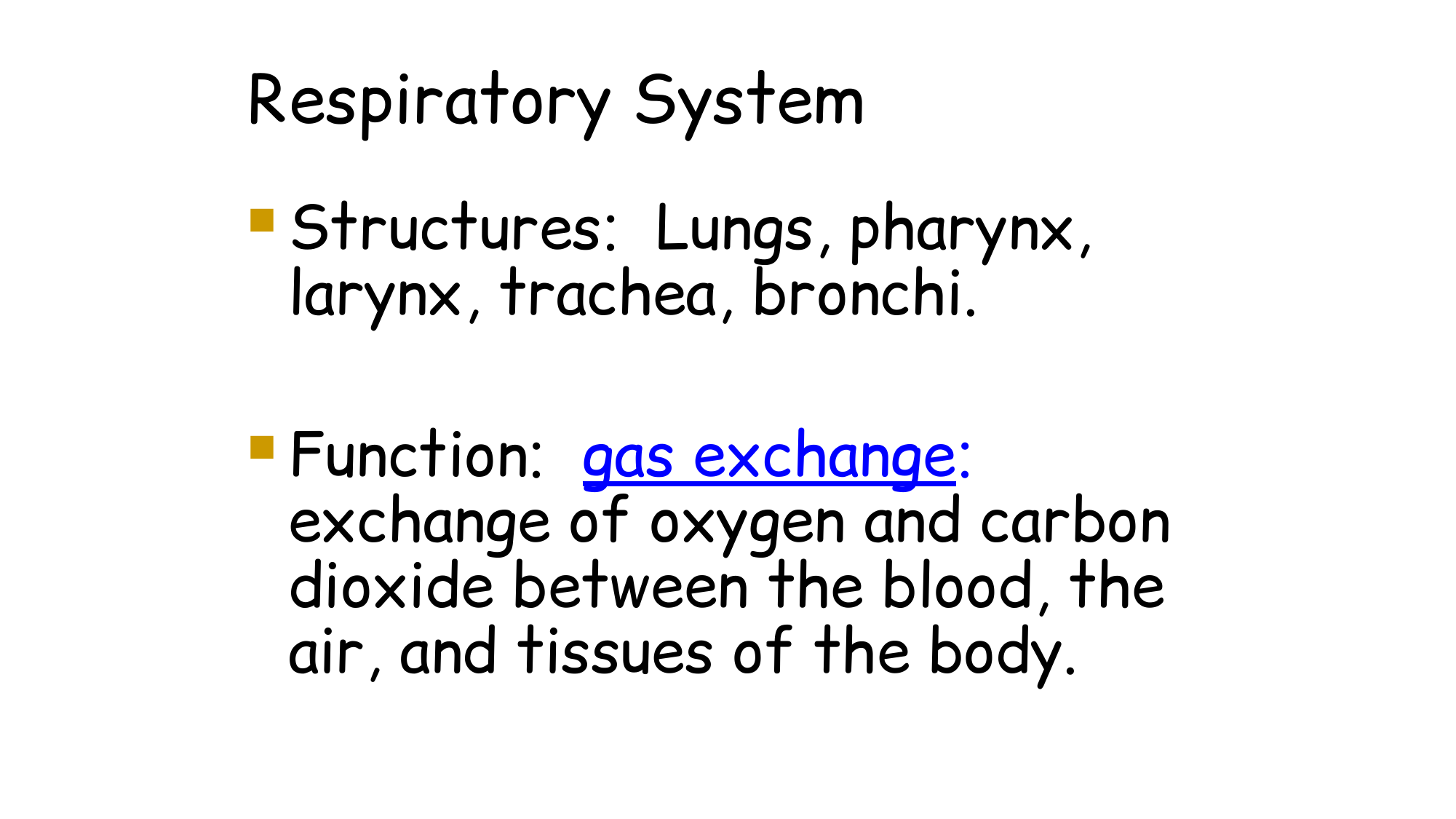

Respiratory System
Structures:  Lungs, pharynx, larynx, trachea, bronchi.

Function:  gas exchange: exchange of oxygen and carbon dioxide between the blood, the air, and tissues of the body.